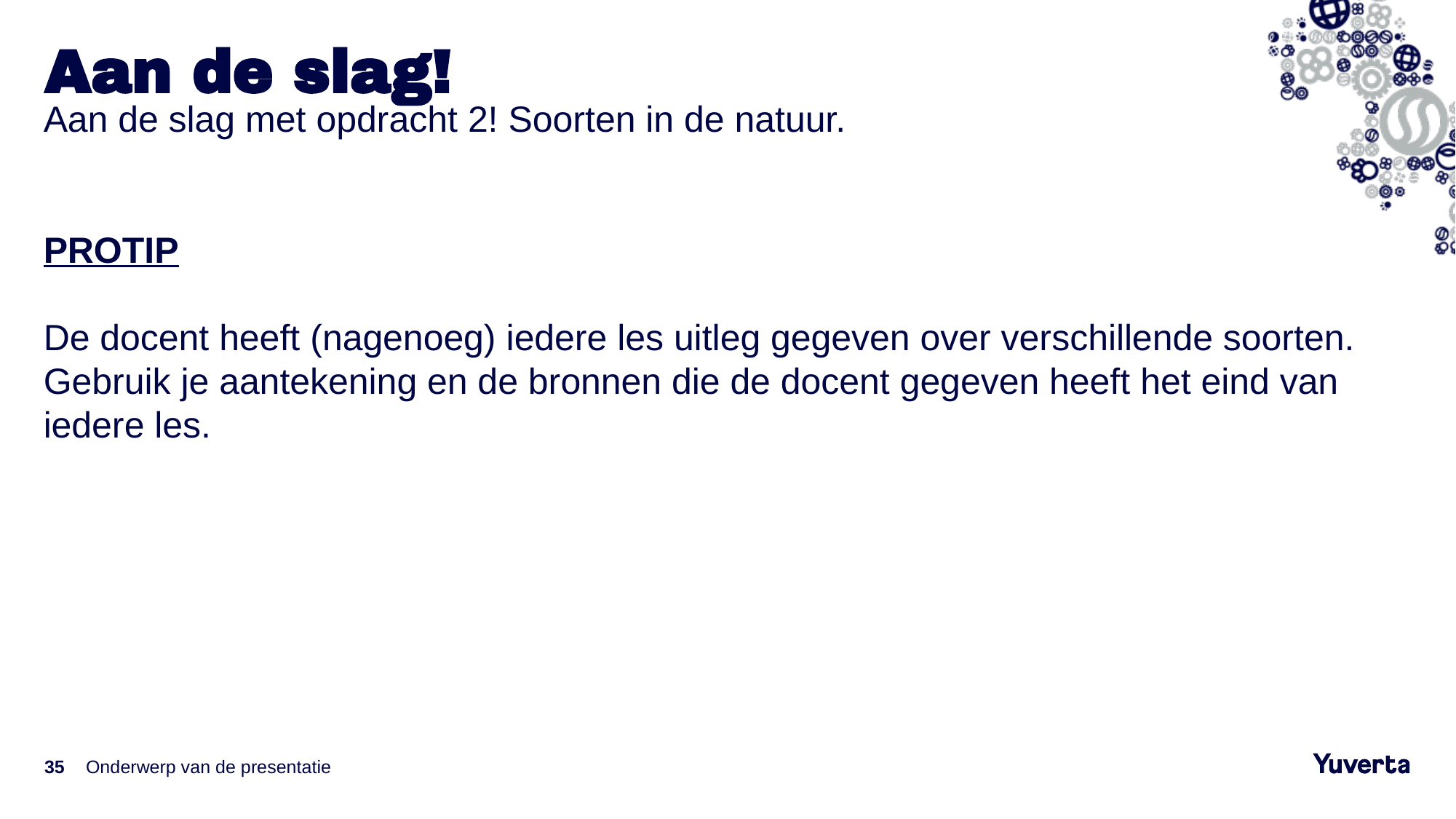

# Aan de slag!
Aan de slag met opdracht 2! Soorten in de natuur.
PROTIP
De docent heeft (nagenoeg) iedere les uitleg gegeven over verschillende soorten.
Gebruik je aantekening en de bronnen die de docent gegeven heeft het eind van iedere les.
35
Onderwerp van de presentatie
14-6-2022